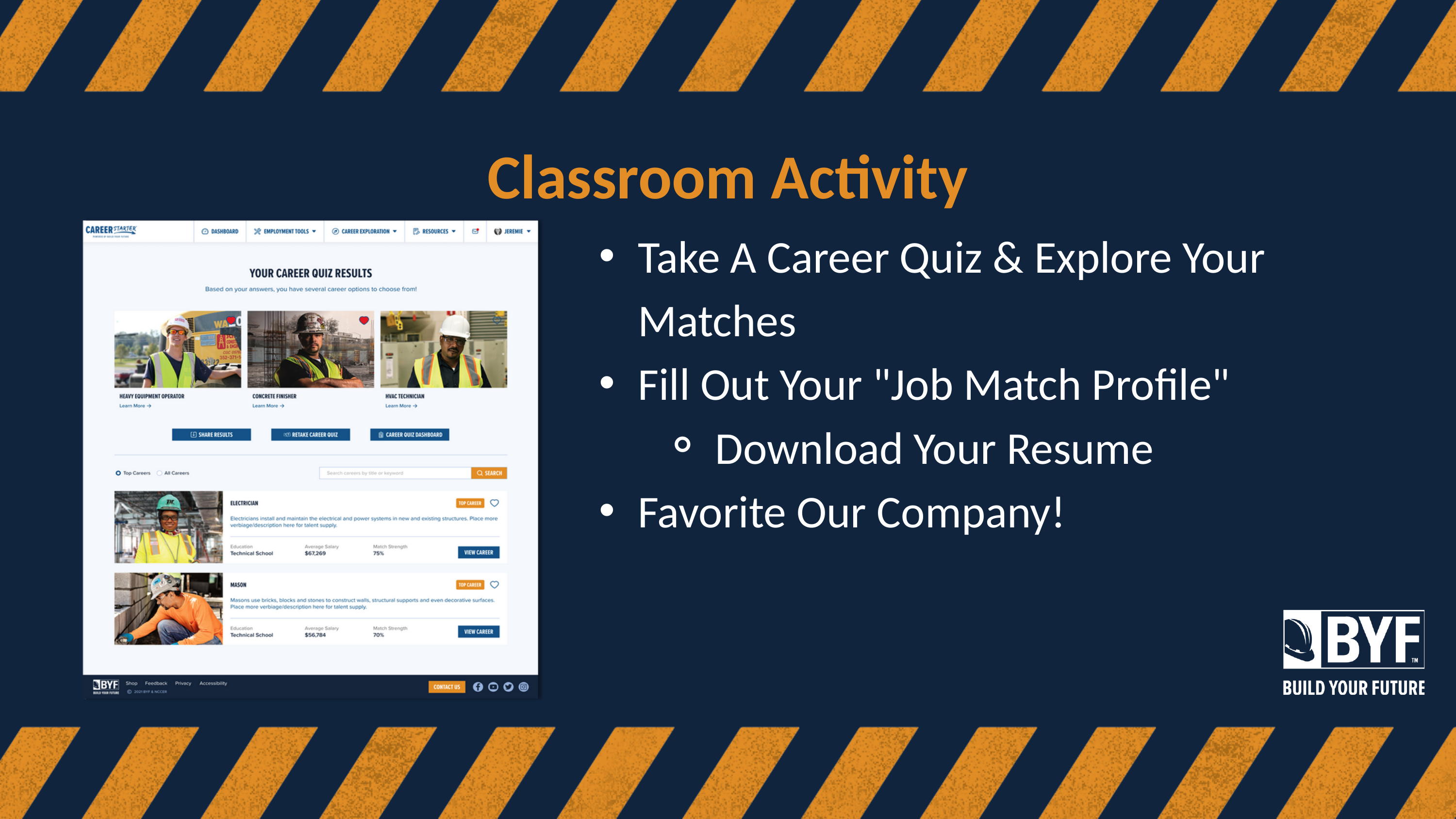

Classroom Activity

Take A Career Quiz & Explore Your Matches
Fill Out Your "Job Match Profile"
Download Your Resume
Favorite Our Company!